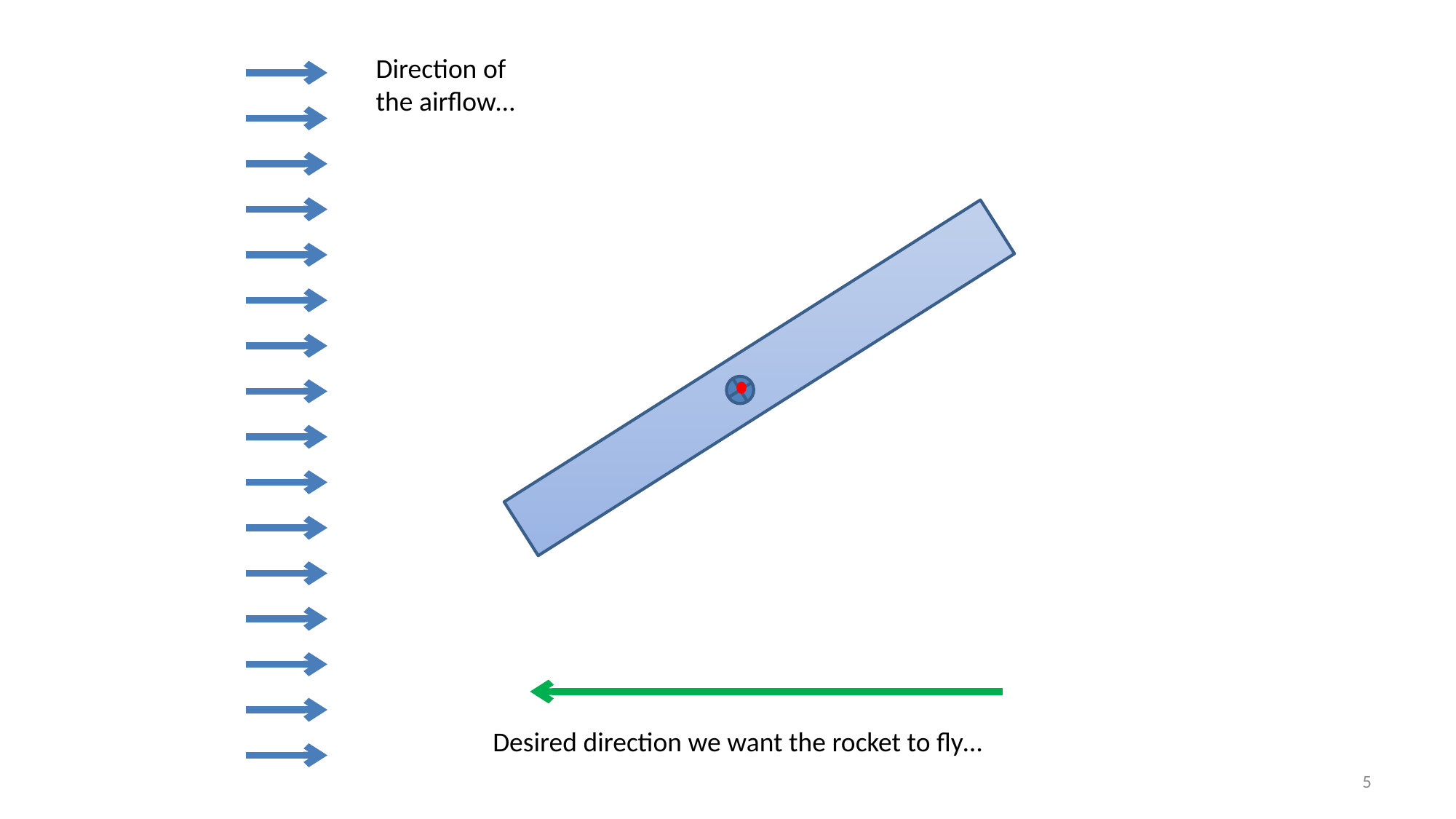

Direction of the airflow…

Desired direction we want the rocket to fly…
5